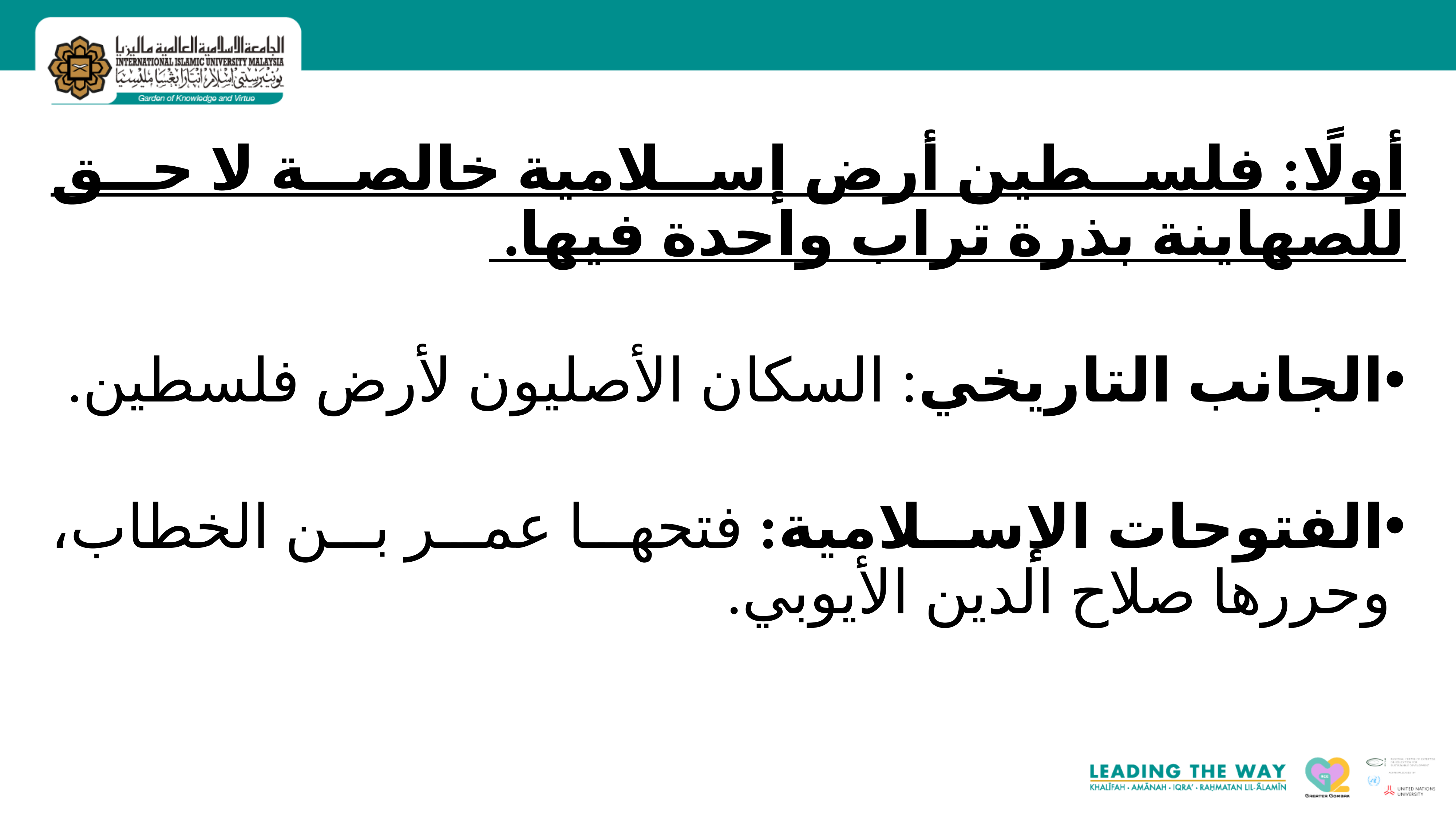

#
أولًا: فلسطين أرض إسلامية خالصة لا حق للصهاينة بذرة تراب واحدة فيها.

الجانب التاريخي: السكان الأصليون لأرض فلسطين.

الفتوحات الإسلامية: فتحها عمر بن الخطاب، وحررها صلاح الدين الأيوبي.